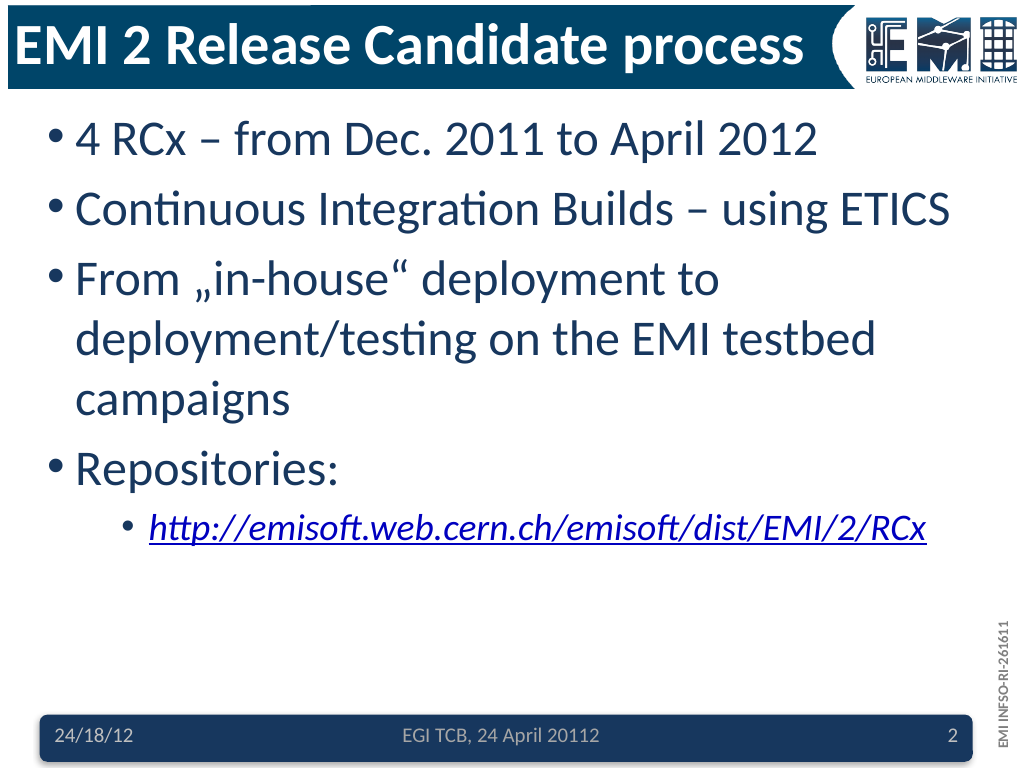

# EMI 2 Release Candidate process
4 RCx – from Dec. 2011 to April 2012
Continuous Integration Builds – using ETICS
From „in-house“ deployment to deployment/testing on the EMI testbed campaigns
Repositories:
 http://emisoft.web.cern.ch/emisoft/dist/EMI/2/RCx

24/18/12
EGI TCB, 24 April 20112
2